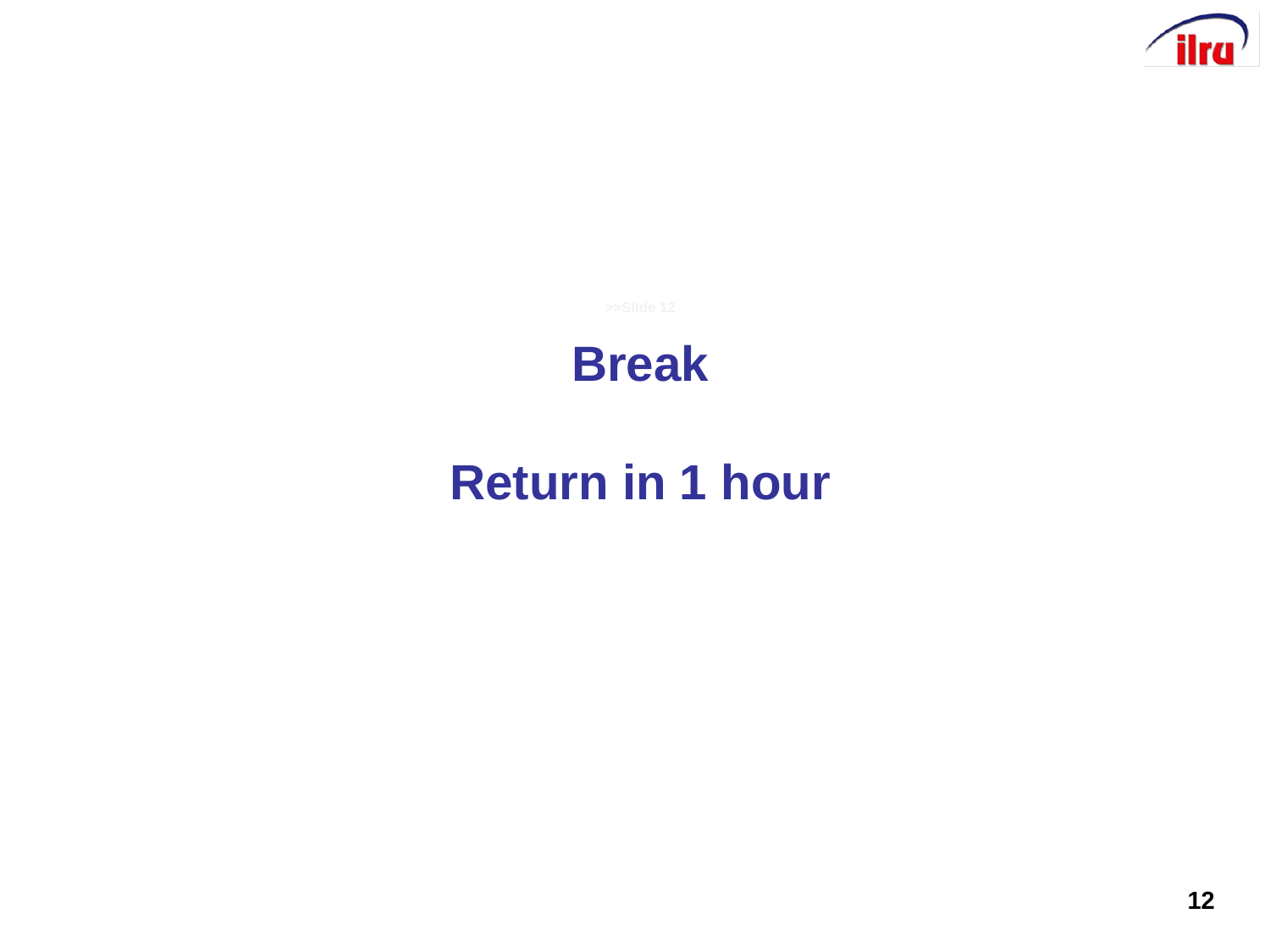

# >>Slide 12 Break Return in 1 hour
12